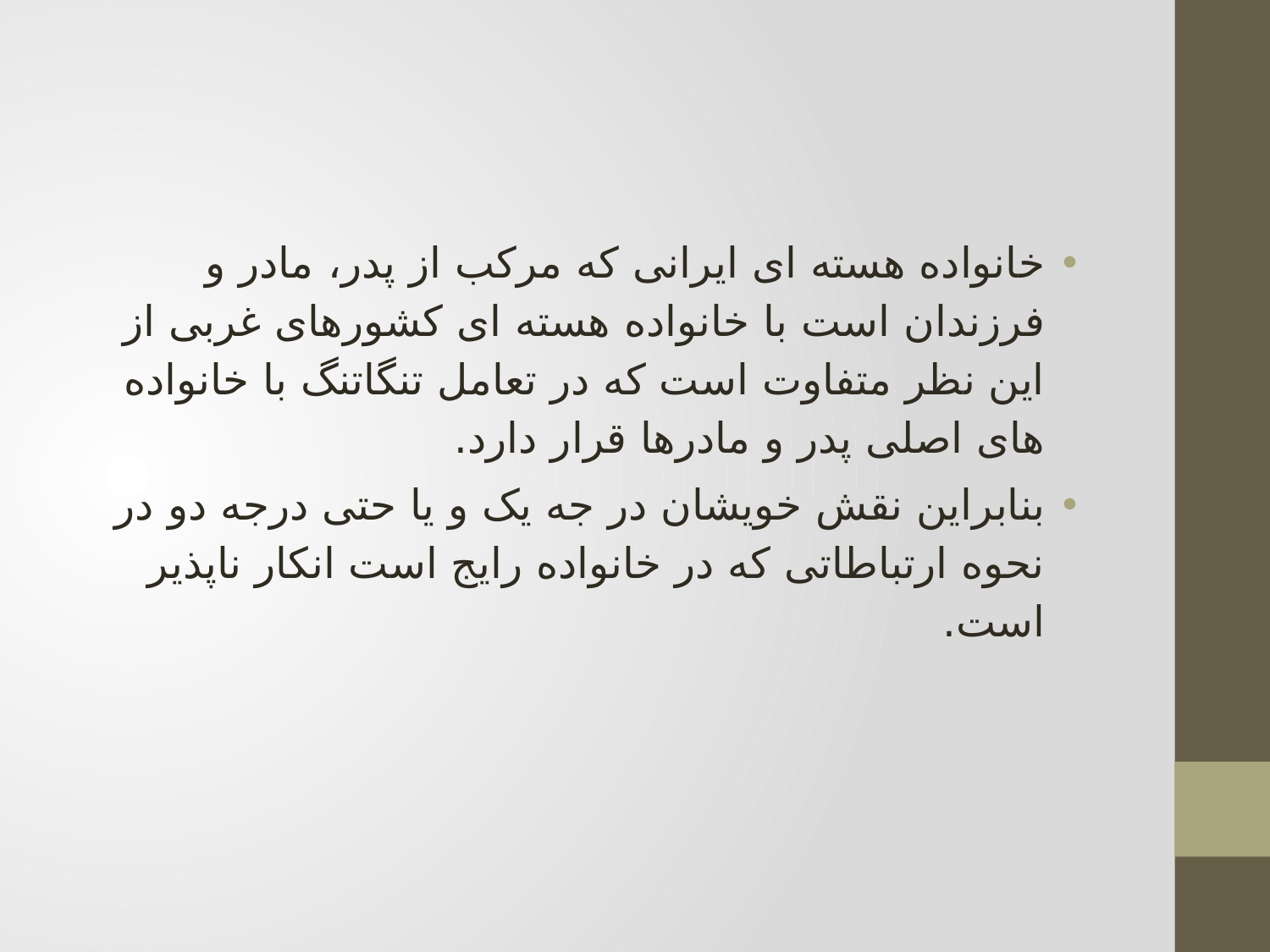

#
خانواده هسته ای ایرانی که مرکب از پدر، مادر و فرزندان است با خانواده هسته ای کشورهای غربی از این نظر متفاوت است که در تعامل تنگاتنگ با خانواده های اصلی پدر و مادرها قرار دارد.
بنابراین نقش خویشان در جه یک و یا حتی درجه دو در نحوه ارتباطاتی که در خانواده رایج است انکار ناپذیر است.